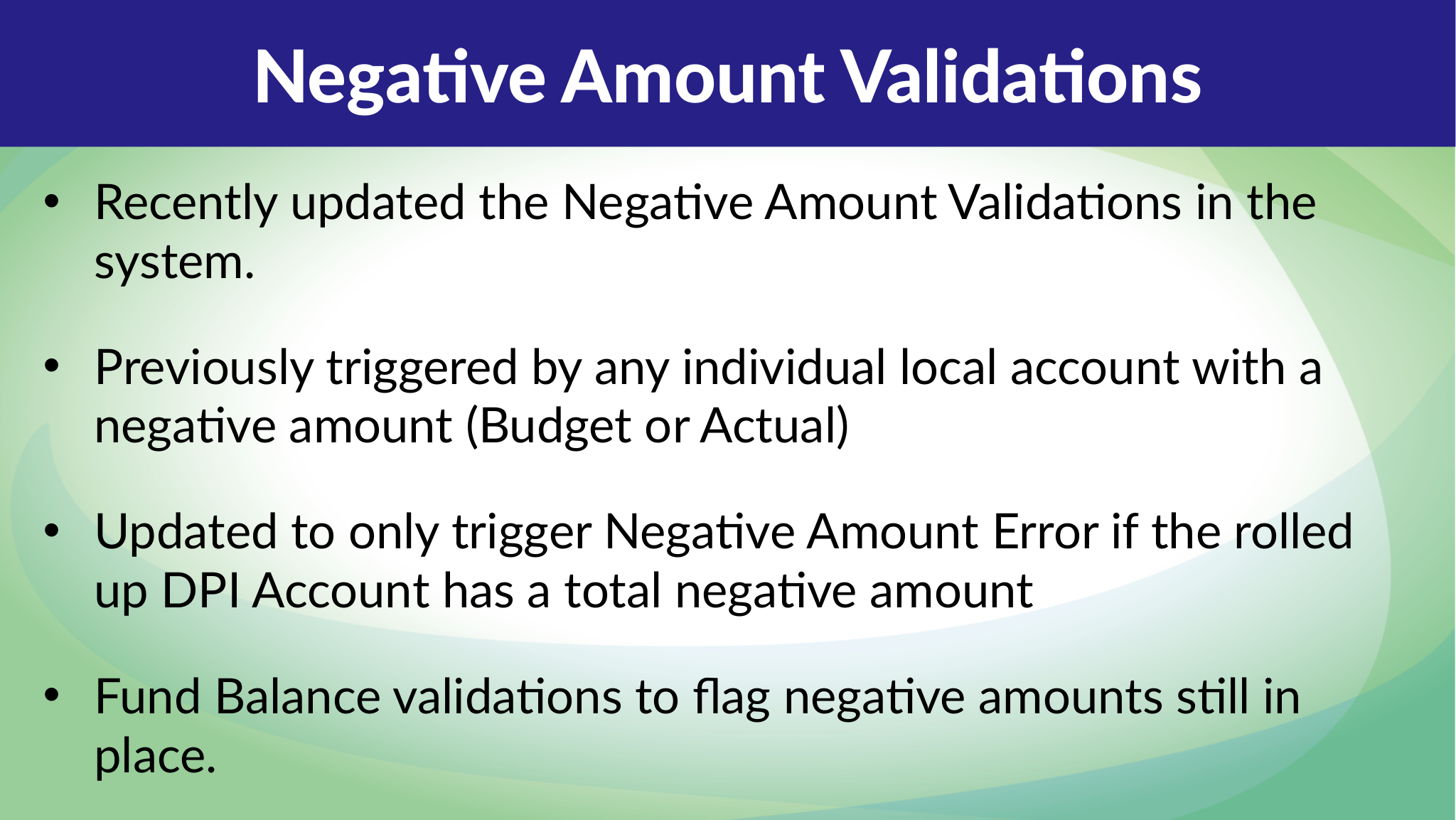

Negative Amount Validations
Recently updated the Negative Amount Validations in the system.
Previously triggered by any individual local account with a negative amount (Budget or Actual)
Updated to only trigger Negative Amount Error if the rolled up DPI Account has a total negative amount
Fund Balance validations to flag negative amounts still in place.